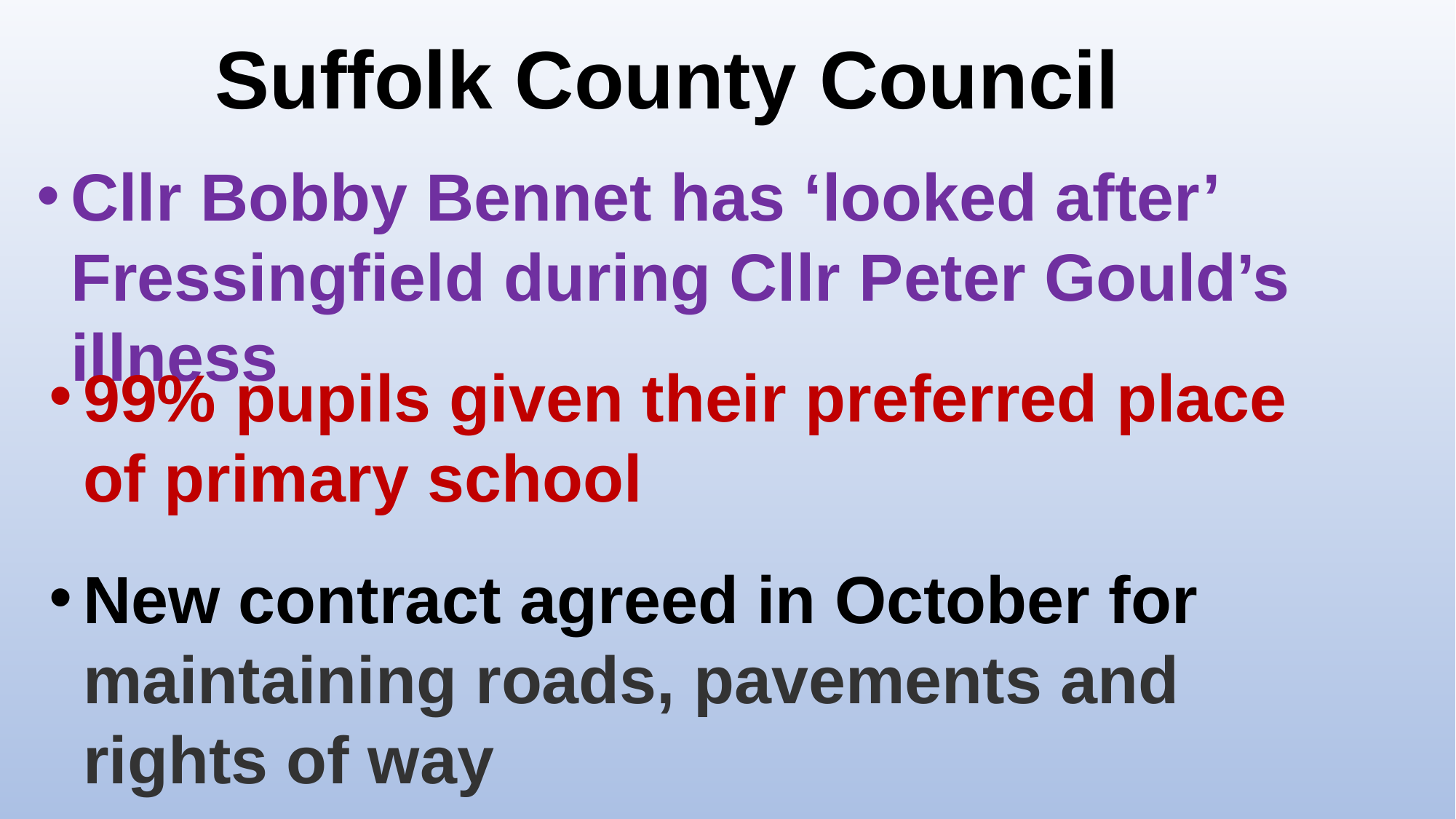

Suffolk County Council
Cllr Bobby Bennet has ‘looked after’ Fressingfield during Cllr Peter Gould’s illness
99% pupils given their preferred place of primary school
New contract agreed in October for maintaining roads, pavements and rights of way